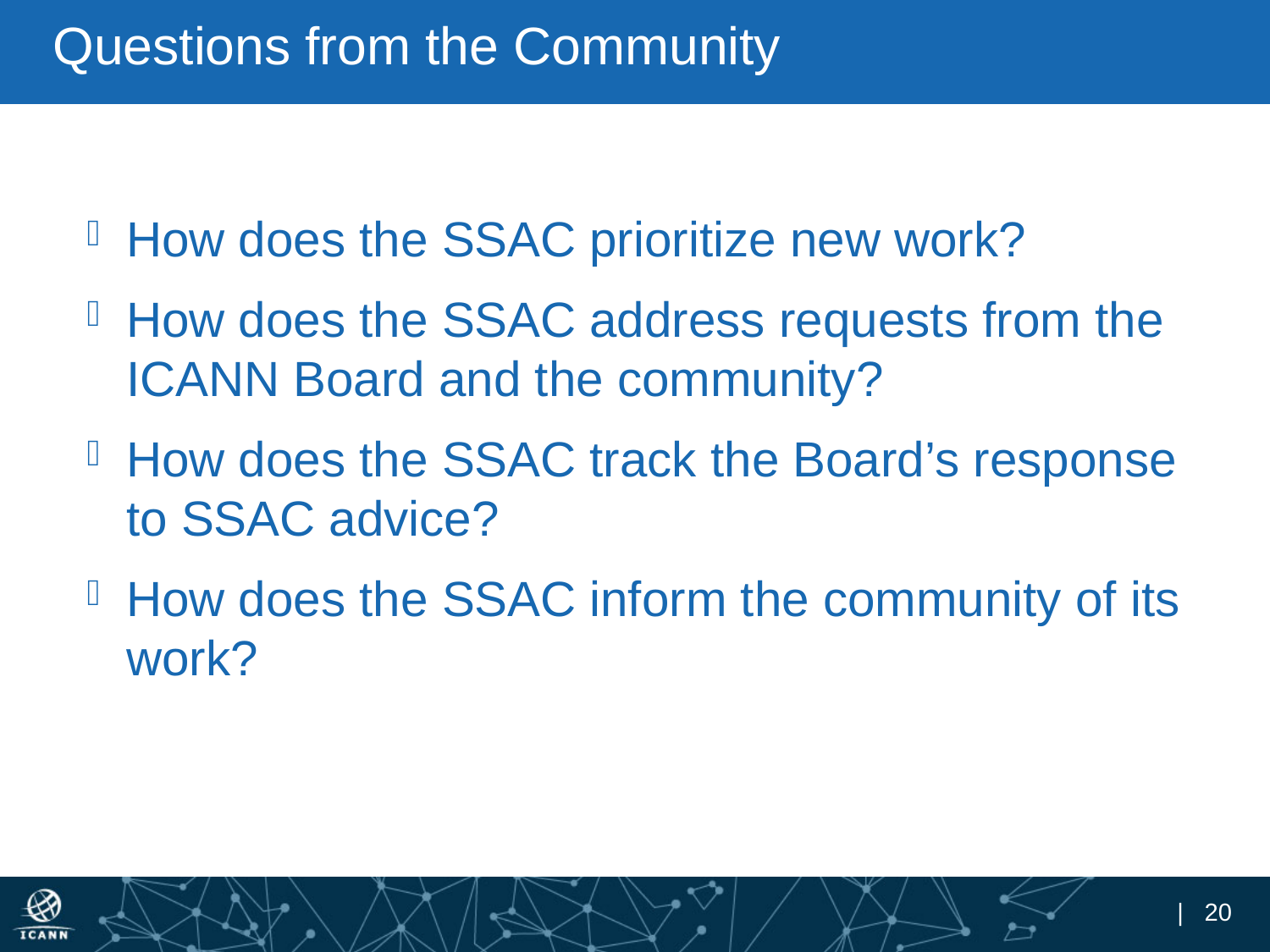

# Questions from the Community
How does the SSAC prioritize new work?
How does the SSAC address requests from the ICANN Board and the community?
How does the SSAC track the Board’s response to SSAC advice?
How does the SSAC inform the community of its work?